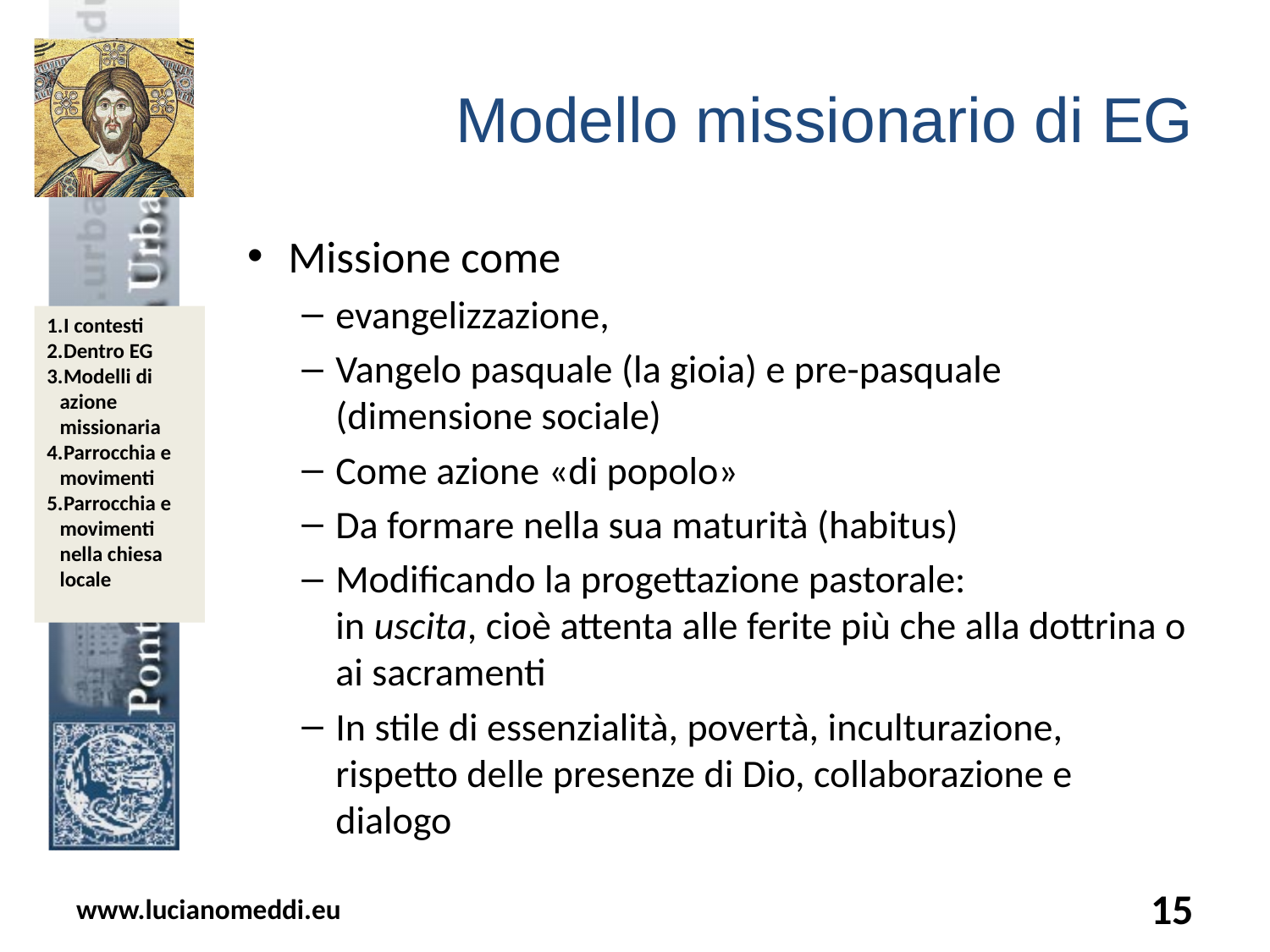

# Modello missionario di EG
Missione come
evangelizzazione,
Vangelo pasquale (la gioia) e pre-pasquale (dimensione sociale)
Come azione «di popolo»
Da formare nella sua maturità (habitus)
Modificando la progettazione pastorale:
in uscita, cioè attenta alle ferite più che alla dottrina o ai sacramenti
In stile di essenzialità, povertà, inculturazione, rispetto delle presenze di Dio, collaborazione e dialogo

www.lucianomeddi.eu
15